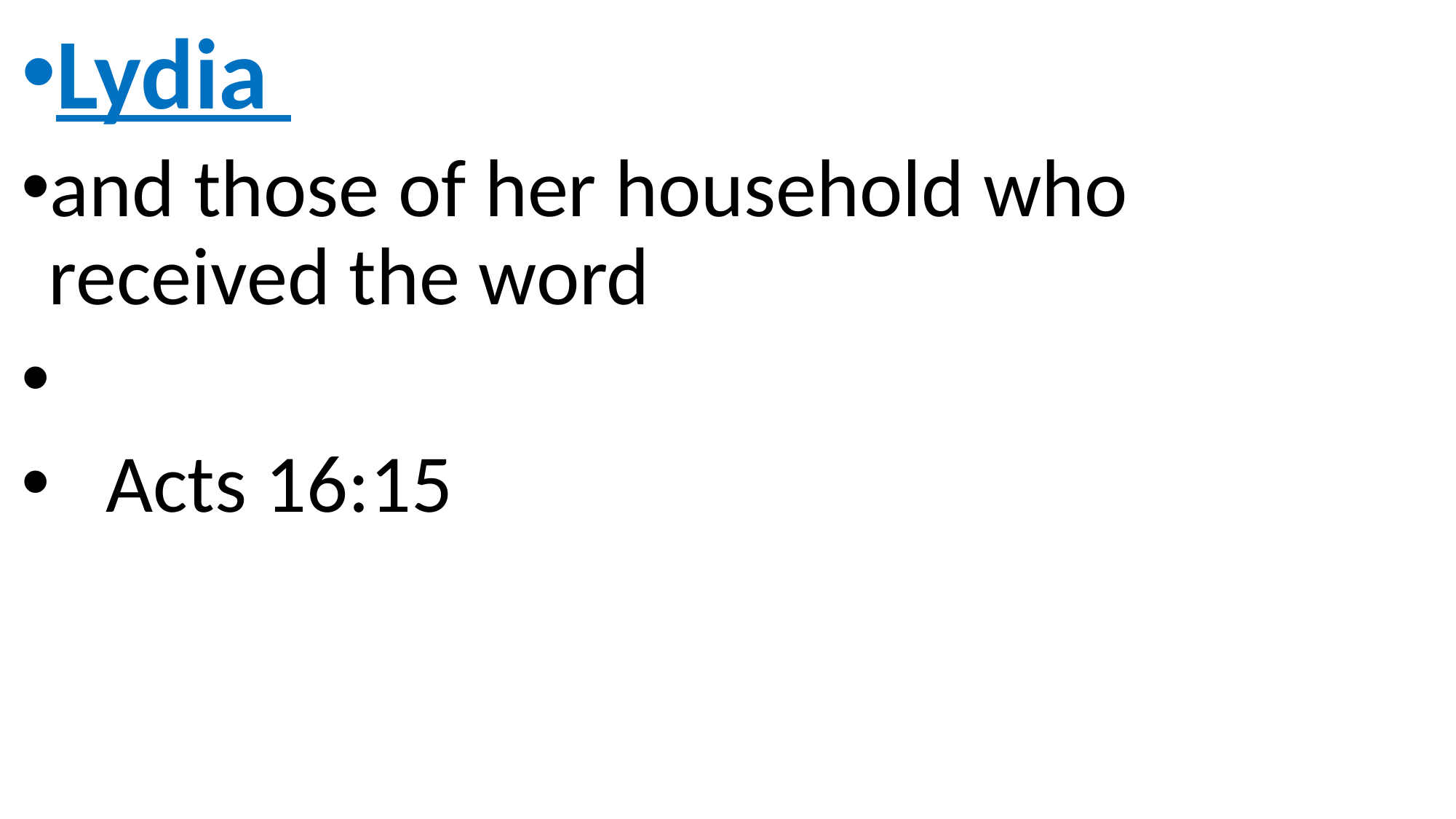

Lydia
and those of her household who received the word

   Acts 16:15